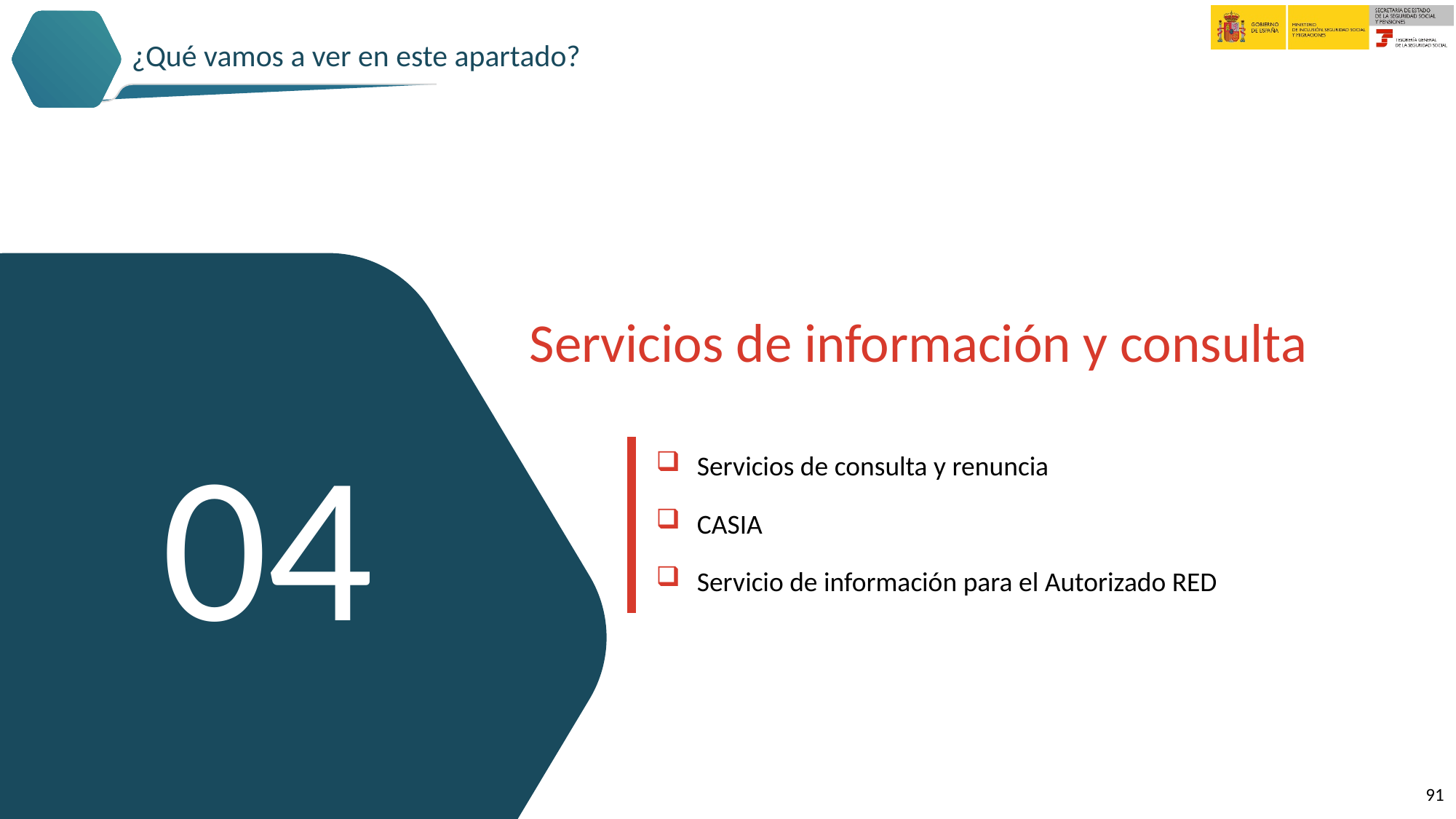

¿Qué vamos a ver en este apartado?

Servicios de información y consulta
Servicios de consulta y renuncia
CASIA
Servicio de información para el Autorizado RED
04
91